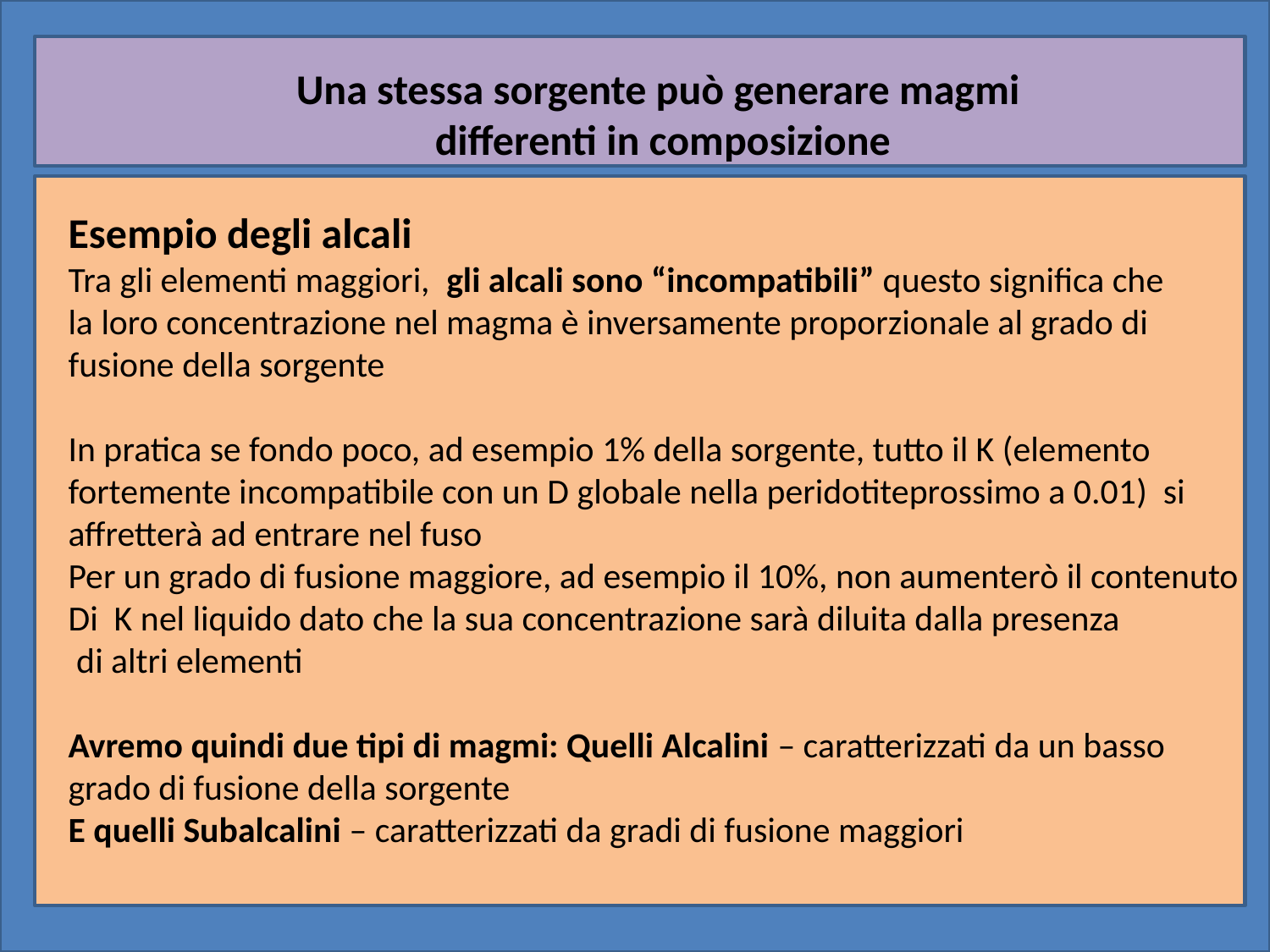

Una stessa sorgente può generare magmi
differenti in composizione

Esempio degli alcali
Tra gli elementi maggiori,  gli alcali sono “incompatibili” questo significa che
la loro concentrazione nel magma è inversamente proporzionale al grado di fusione della sorgente

In pratica se fondo poco, ad esempio 1% della sorgente, tutto il K (elemento
fortemente incompatibile con un D globale nella peridotiteprossimo a 0.01)  si affretterà ad entrare nel fuso
Per un grado di fusione maggiore, ad esempio il 10%, non aumenterò il contenuto
Di  K nel liquido dato che la sua concentrazione sarà diluita dalla presenza
 di altri elementi

Avremo quindi due tipi di magmi: Quelli Alcalini – caratterizzati da un basso
grado di fusione della sorgente
E quelli Subalcalini – caratterizzati da gradi di fusione maggiori